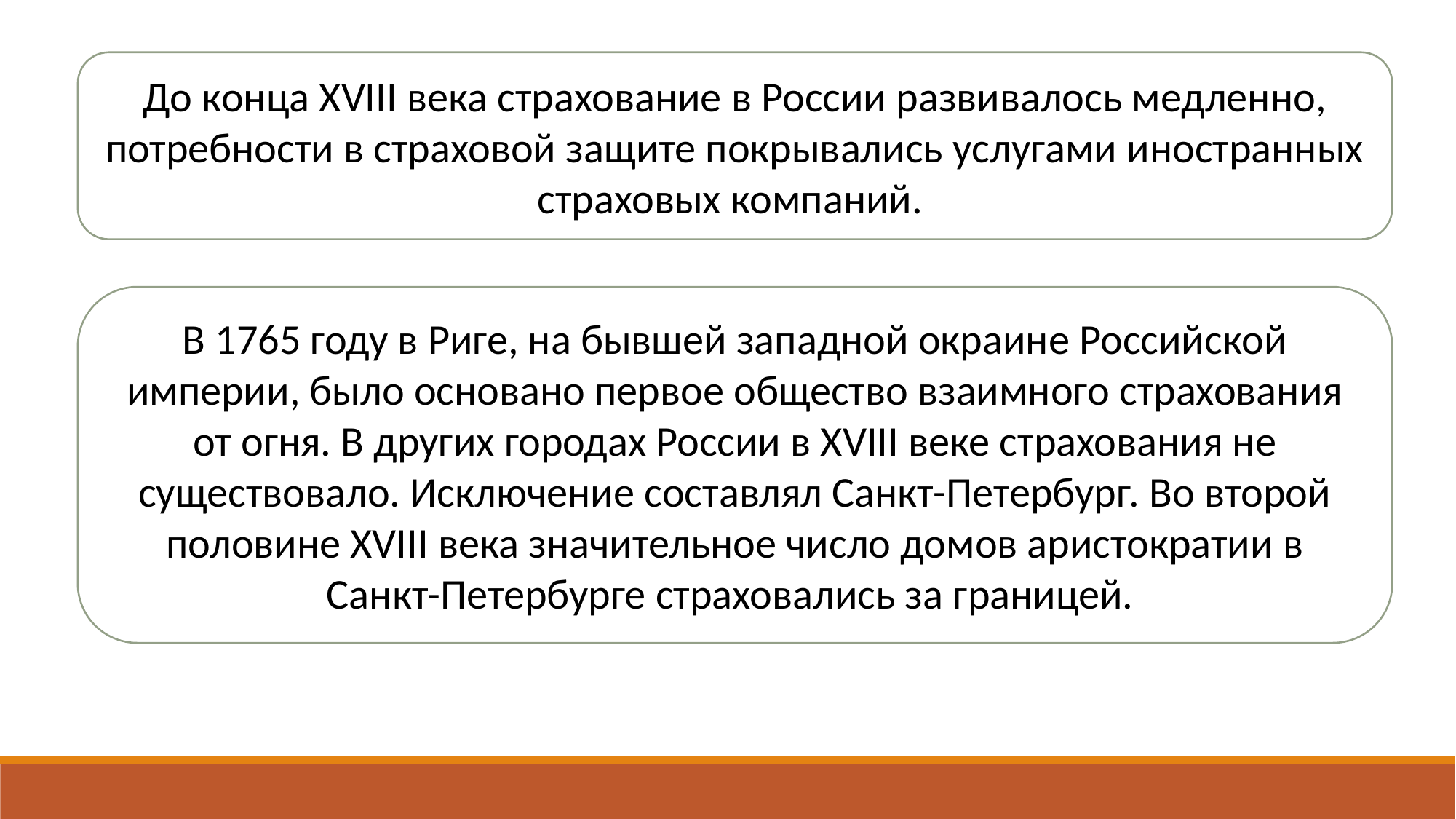

До конца XVIII века страхование в России развивалось медленно, потребности в страховой защите покрывались услугами иностранных страховых компаний.
В 1765 году в Риге, на бывшей западной окраине Российской империи, было основано первое общество взаимного страхования от огня. В других городах России в XVIII веке страхования не существовало. Исключение составлял Санкт-Петербург. Во второй половине XVIII века значительное число домов аристократии в Санкт-Петербурге страховались за границей.